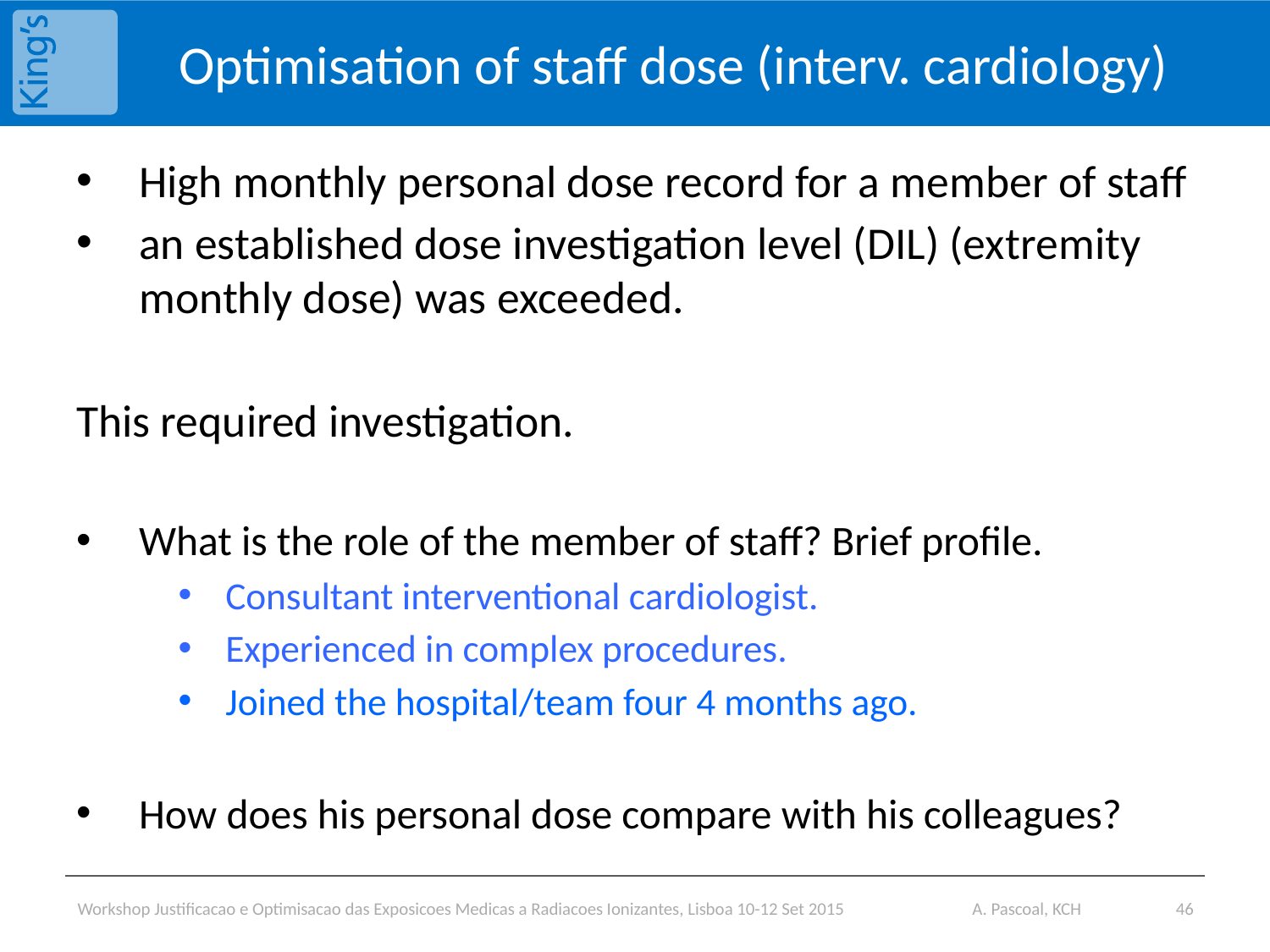

# Optimisation of staff dose (interv. cardiology)
High monthly personal dose record for a member of staff
an established dose investigation level (DIL) (extremity monthly dose) was exceeded.

This required investigation.

What is the role of the member of staff? Brief profile.
Consultant interventional cardiologist.
Experienced in complex procedures.
Joined the hospital/team four 4 months ago.

How does his personal dose compare with his colleagues?

Workshop Justificacao e Optimisacao das Exposicoes Medicas a Radiacoes Ionizantes, Lisboa 10-12 Set 2015                                A. Pascoal, KCH
46